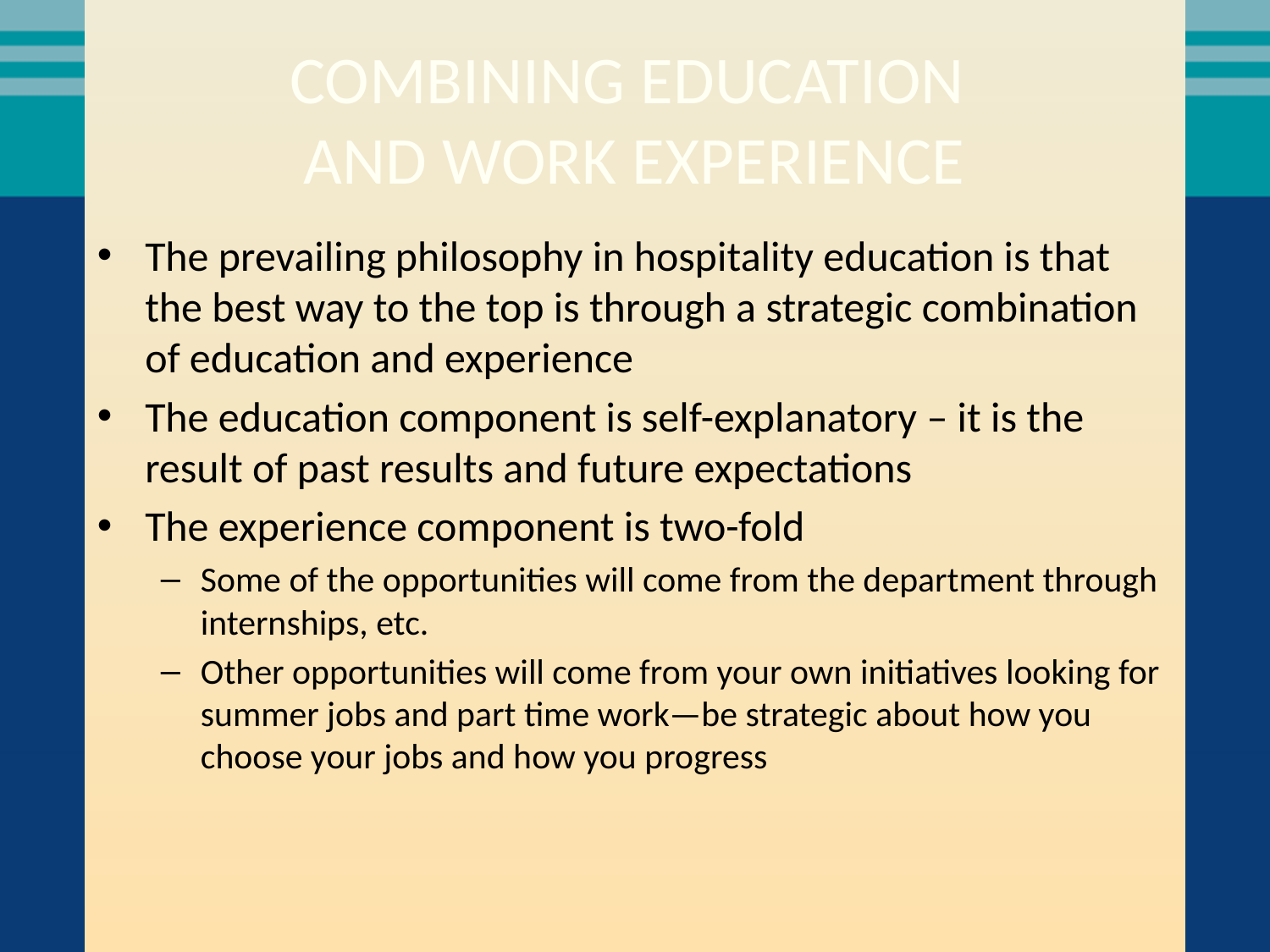

# COMBINING EDUCATION AND WORK EXPERIENCE
The prevailing philosophy in hospitality education is that the best way to the top is through a strategic combination of education and experience
The education component is self-explanatory – it is the result of past results and future expectations
The experience component is two-fold
Some of the opportunities will come from the department through internships, etc.
Other opportunities will come from your own initiatives looking for summer jobs and part time work—be strategic about how you choose your jobs and how you progress